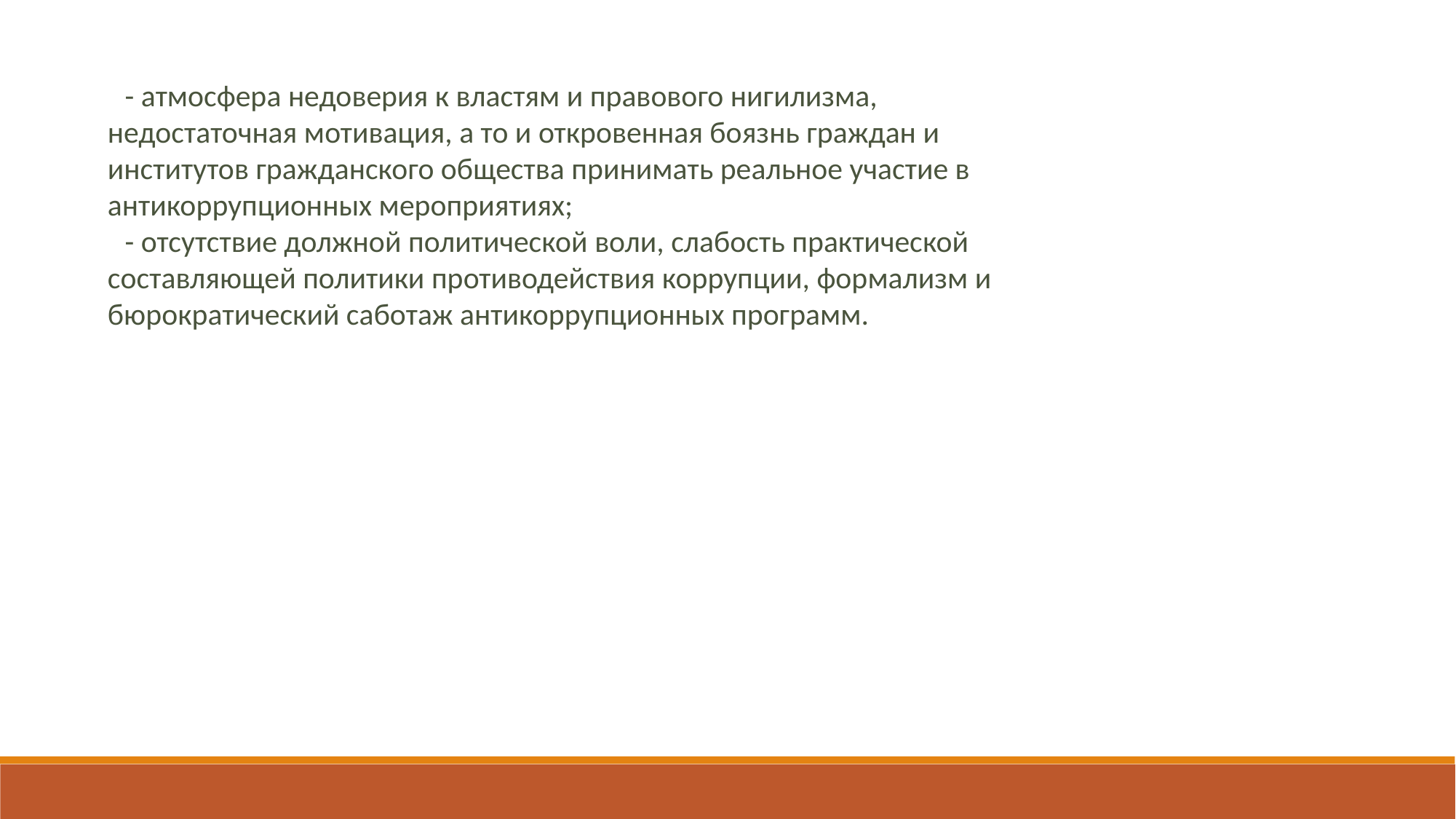

- атмосфера недоверия к властям и правового нигилизма, недостаточная мотивация, а то и откровенная боязнь граждан и институтов гражданского общества принимать реальное участие в антикоррупционных мероприятиях;
- отсутствие должной политической воли, слабость практической составляющей политики противодействия коррупции, формализм и бюрократический саботаж антикоррупционных программ.